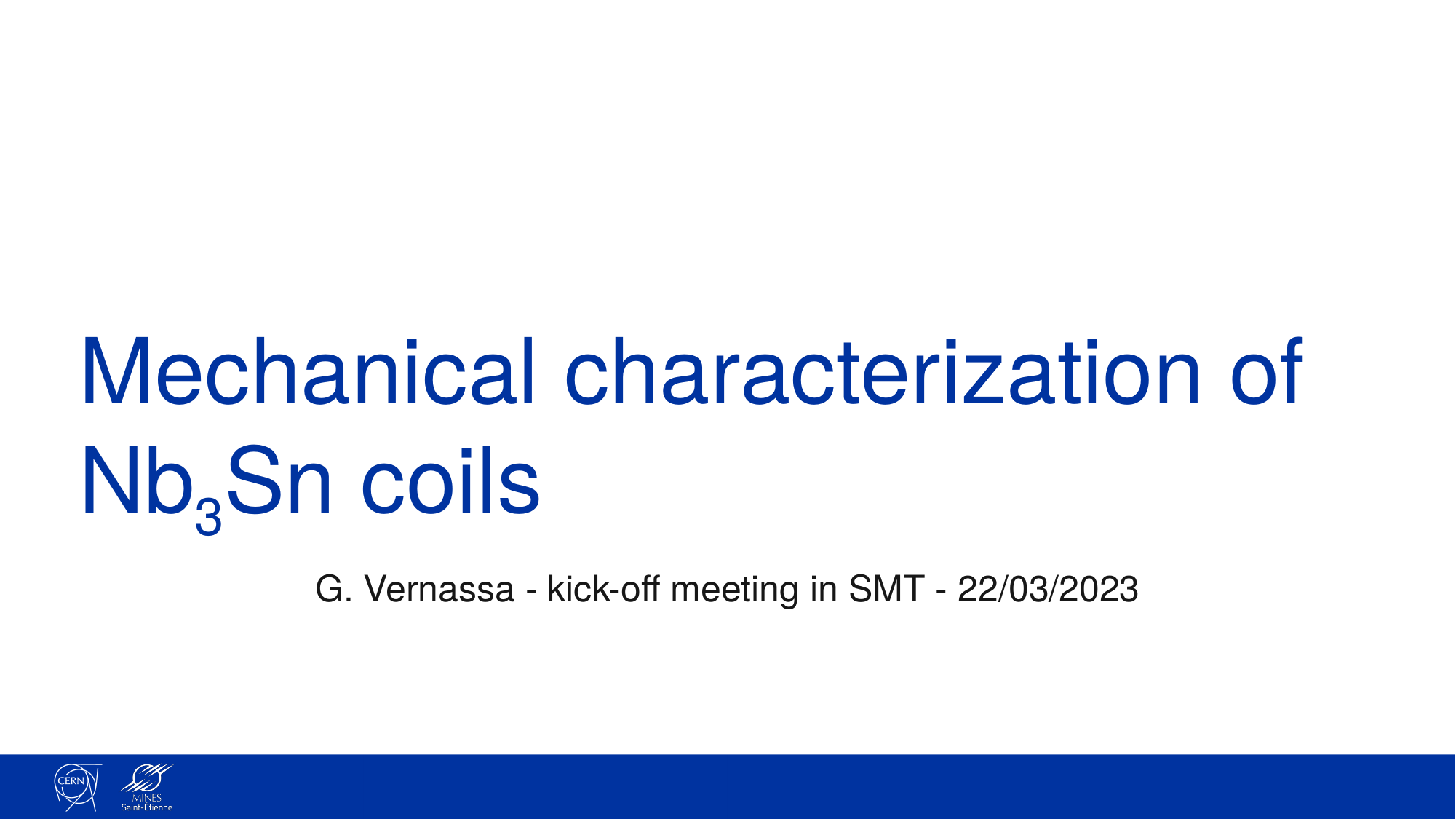

# Mechanical characterization of Nb3Sn coils
G. Vernassa - kick-off meeting in SMT - 22/03/2023